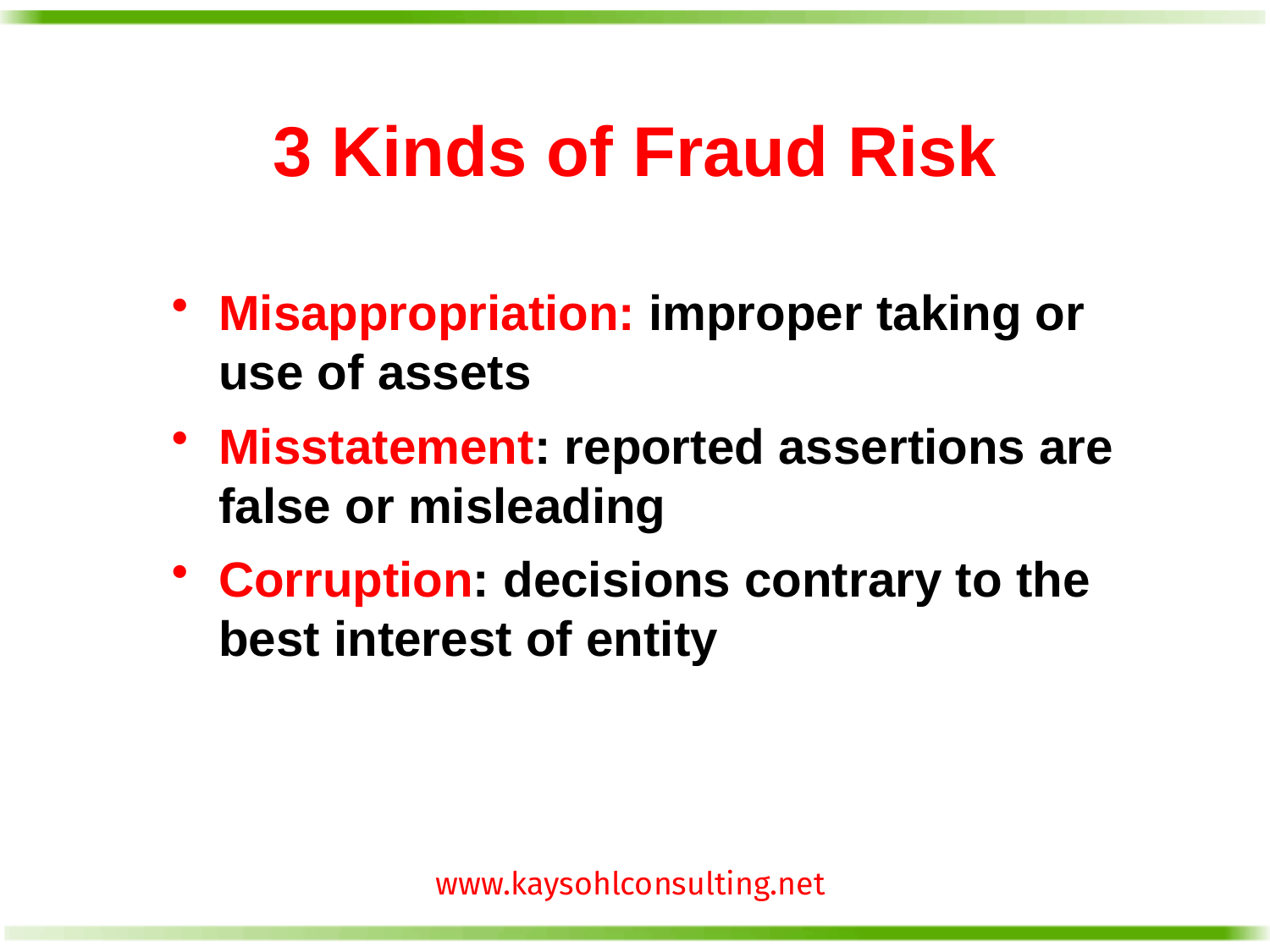

# 3 Kinds of Fraud Risk
Misappropriation: improper taking or use of assets
Misstatement: reported assertions are false or misleading
Corruption: decisions contrary to the best interest of entity